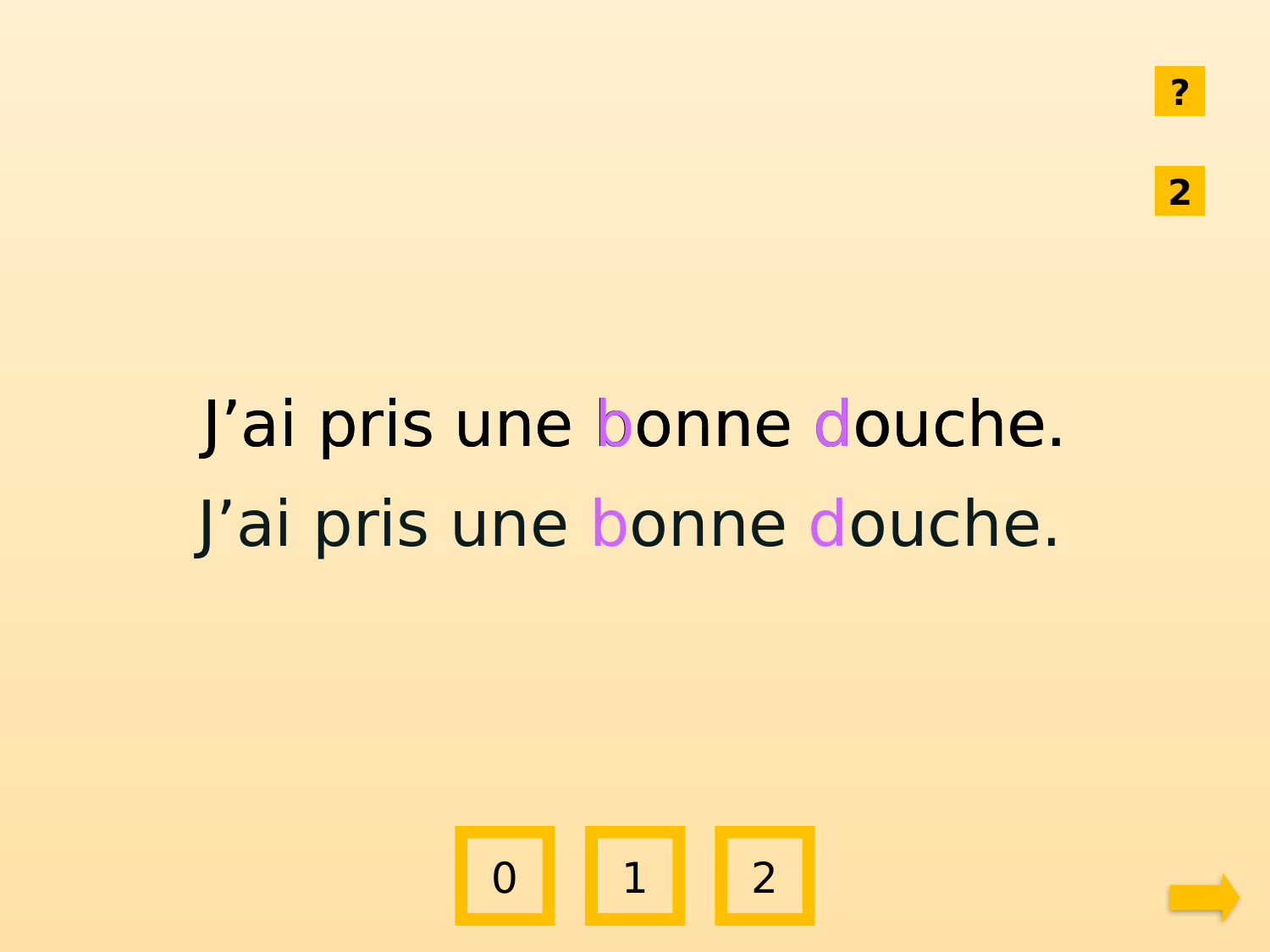

?
2
J’ai pris une bonne douche.
J’ai pris une bonne douche.
J’ai pris une bonne douche.
0
1
2